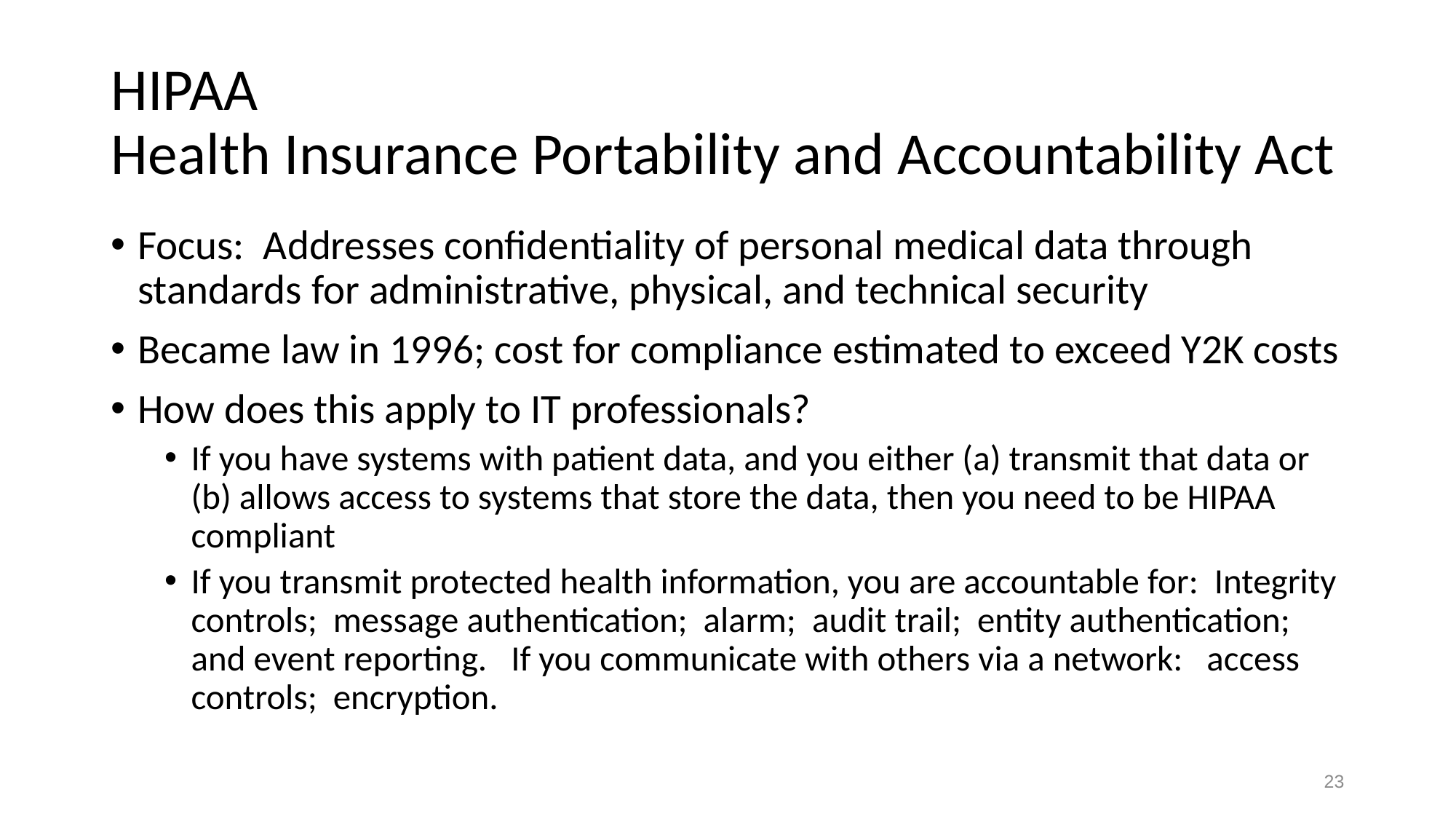

# HIPAA Health Insurance Portability and Accountability Act
Focus:  Addresses confidentiality of personal medical data through standards for administrative, physical, and technical security
Became law in 1996; cost for compliance estimated to exceed Y2K costs
How does this apply to IT professionals?
If you have systems with patient data, and you either (a) transmit that data or (b) allows access to systems that store the data, then you need to be HIPAA compliant
If you transmit protected health information, you are accountable for:  Integrity controls;  message authentication;  alarm;  audit trail;  entity authentication; and event reporting.   If you communicate with others via a network:   access controls;  encryption.
23